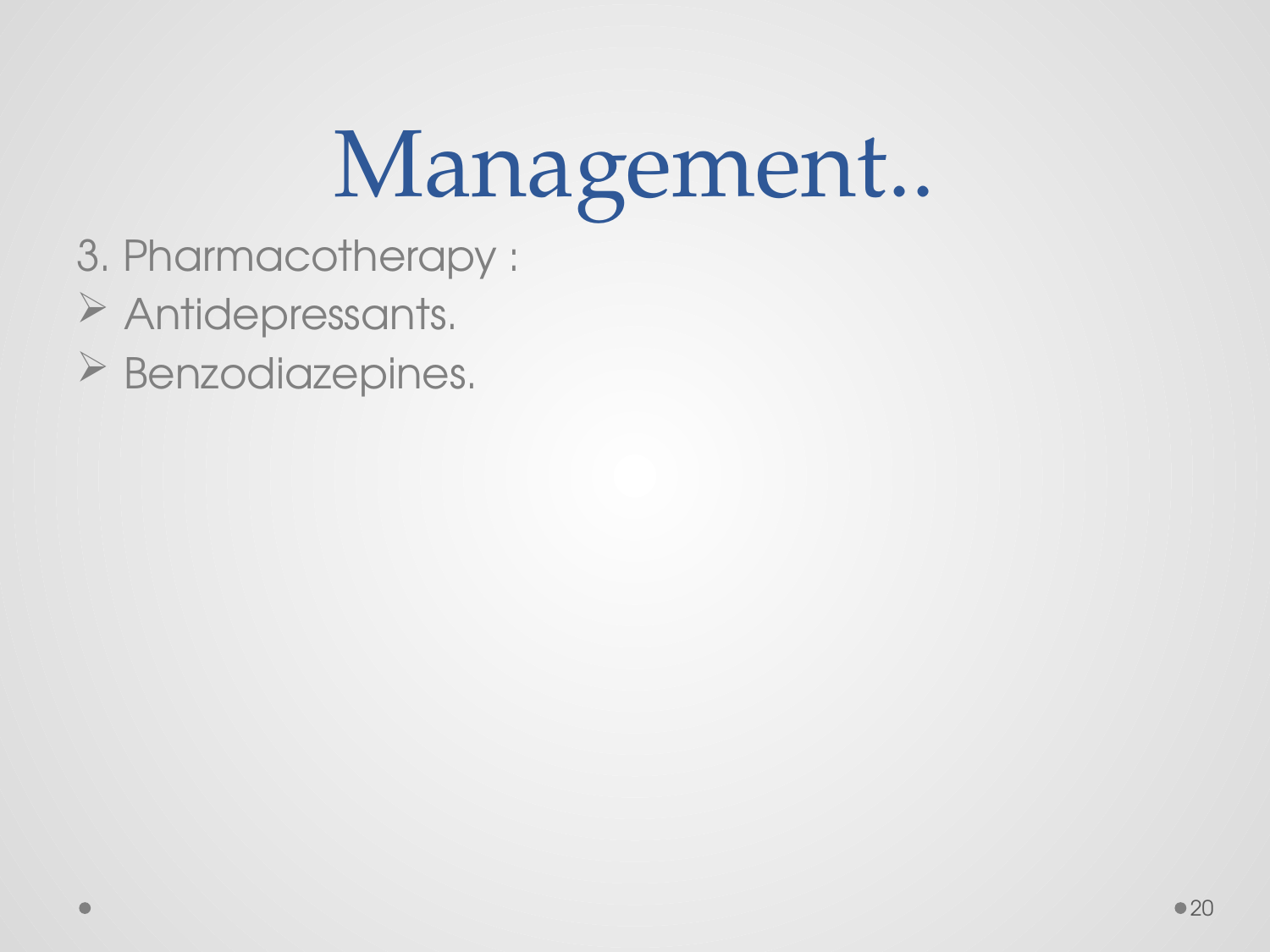

# Management..
3. Pharmacotherapy :
Antidepressants.
Benzodiazepines.
20